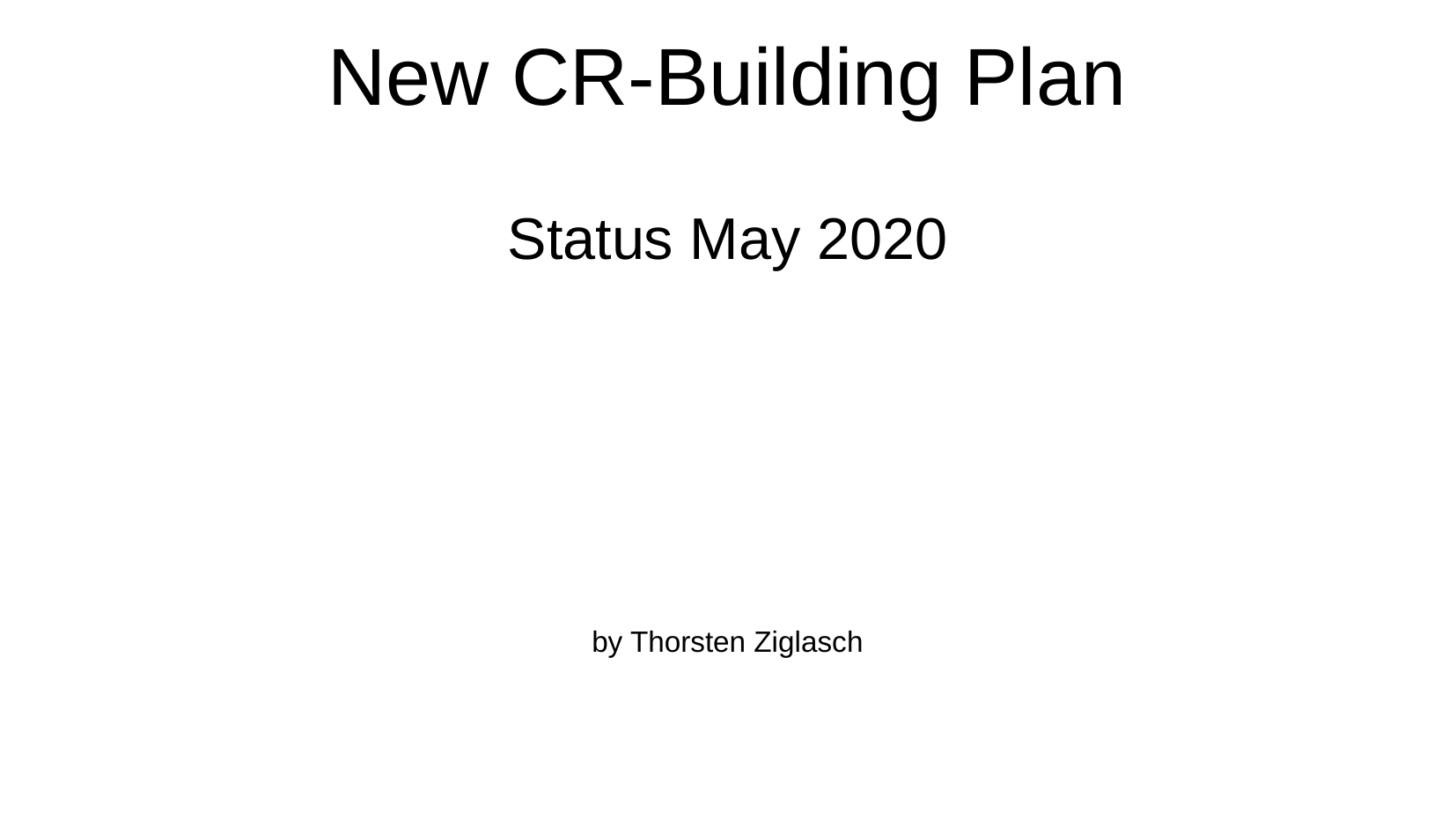

New CR-Building Plan
Status May 2020

by Thorsten Ziglasch